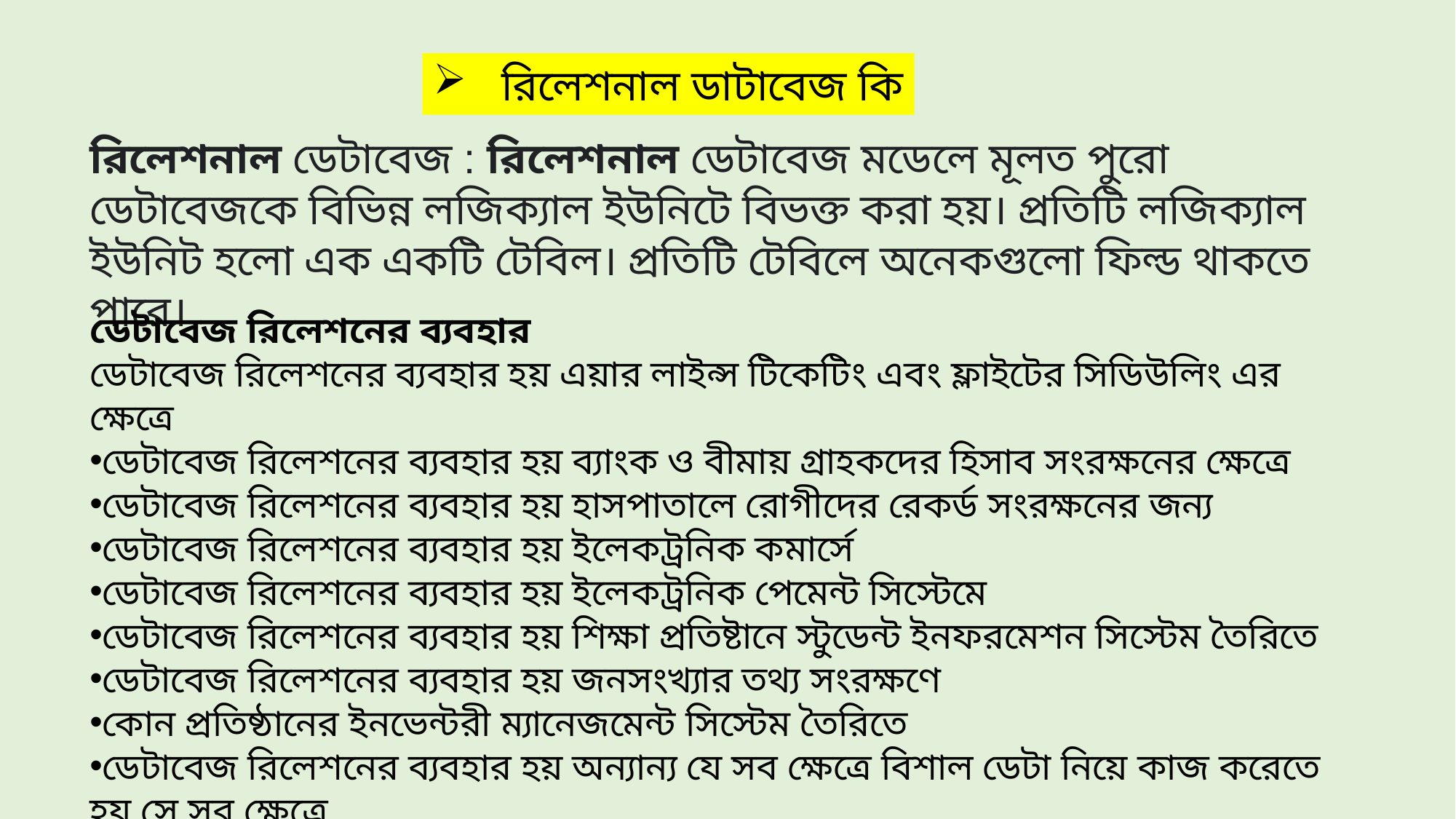

রিলেশনাল ডাটাবেজ কি
রিলেশনাল ডেটাবেজ : রিলেশনাল ডেটাবেজ মডেলে মূলত পুরো ডেটাবেজকে বিভিন্ন লজিক্যাল ইউনিটে বিভক্ত করা হয়। প্রতিটি লজিক্যাল ইউনিট হলো এক একটি টেবিল। প্রতিটি টেবিলে অনেকগুলো ফিল্ড থাকতে পারে।
ডেটাবেজ রিলেশনের ব্যবহার
ডেটাবেজ রিলেশনের ব্যবহার হয় এয়ার লাইন্স টিকেটিং এবং ফ্লাইটের সিডিউলিং এর ক্ষেত্রে
ডেটাবেজ রিলেশনের ব্যবহার হয় ব্যাংক ও বীমায় গ্রাহকদের হিসাব সংরক্ষনের ক্ষেত্রে
ডেটাবেজ রিলেশনের ব্যবহার হয় হাসপাতালে রোগীদের রেকর্ড সংরক্ষনের জন্য
ডেটাবেজ রিলেশনের ব্যবহার হয় ইলেকট্রনিক কমার্সে
ডেটাবেজ রিলেশনের ব্যবহার হয় ইলেকট্রনিক পেমেন্ট সিস্টেমে
ডেটাবেজ রিলেশনের ব্যবহার হয় শিক্ষা প্রতিষ্টানে স্টুডেন্ট ইনফরমেশন সিস্টেম তৈরিতে
ডেটাবেজ রিলেশনের ব্যবহার হয় জনসংখ্যার তথ্য সংরক্ষণে
কোন প্রতিষ্ঠানের ইনভেন্টরী ম্যানেজমেন্ট সিস্টেম তৈরিতে
ডেটাবেজ রিলেশনের ব্যবহার হয় অন্যান্য যে সব ক্ষেত্রে বিশাল ডেটা নিয়ে কাজ করেতে হয় সে সব ক্ষেত্রে